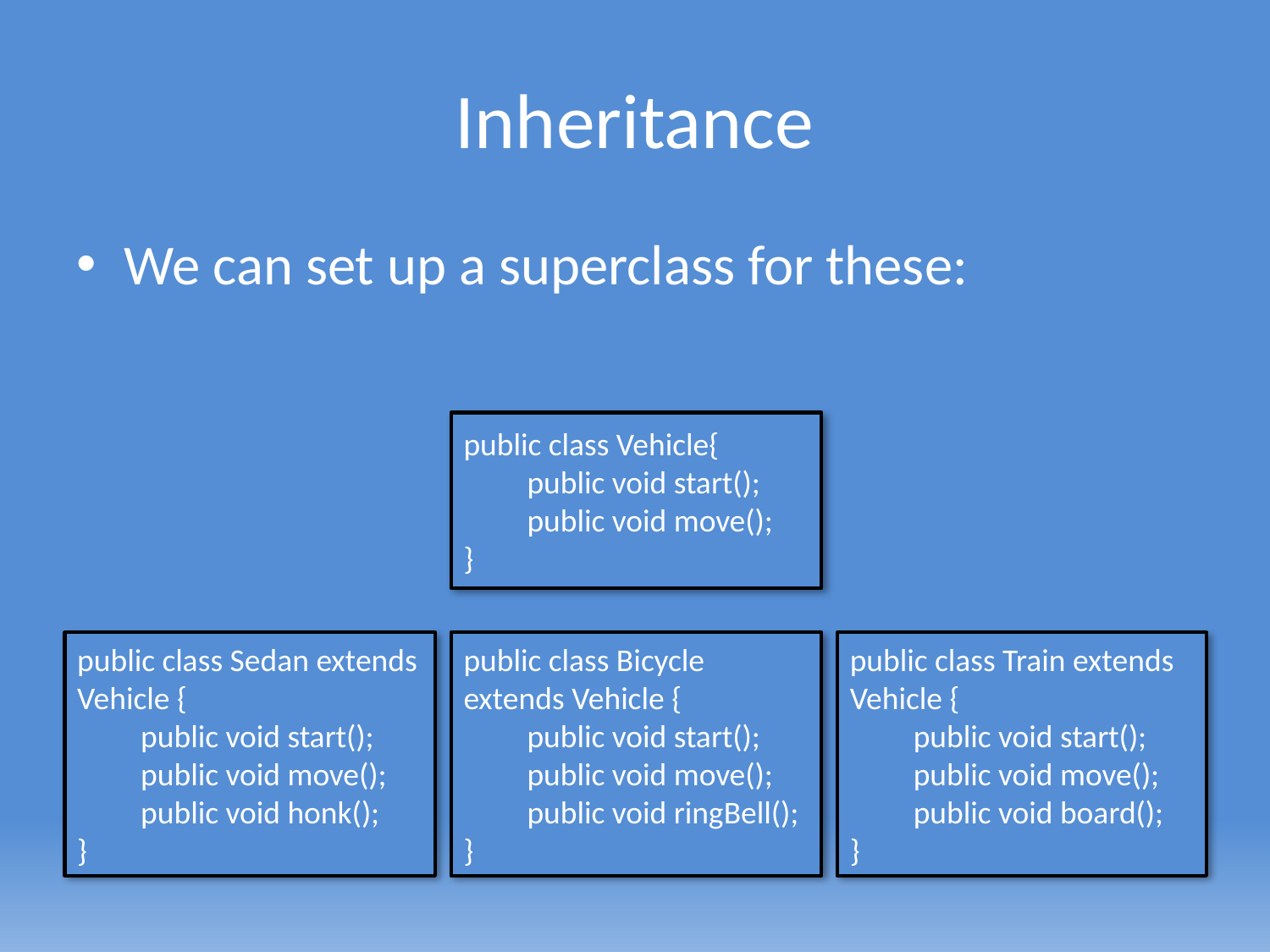

# Inheritance
We can set up a superclass for these:
public class Vehicle{
	public void start();
	public void move();
}
public class Sedan extends Vehicle {
	public void start();
	public void move();
	public void honk();
}
public class Bicycle extends Vehicle {
	public void start();
	public void move();
	public void ringBell();
}
public class Train extends Vehicle {
	public void start();
	public void move();
	public void board();
}